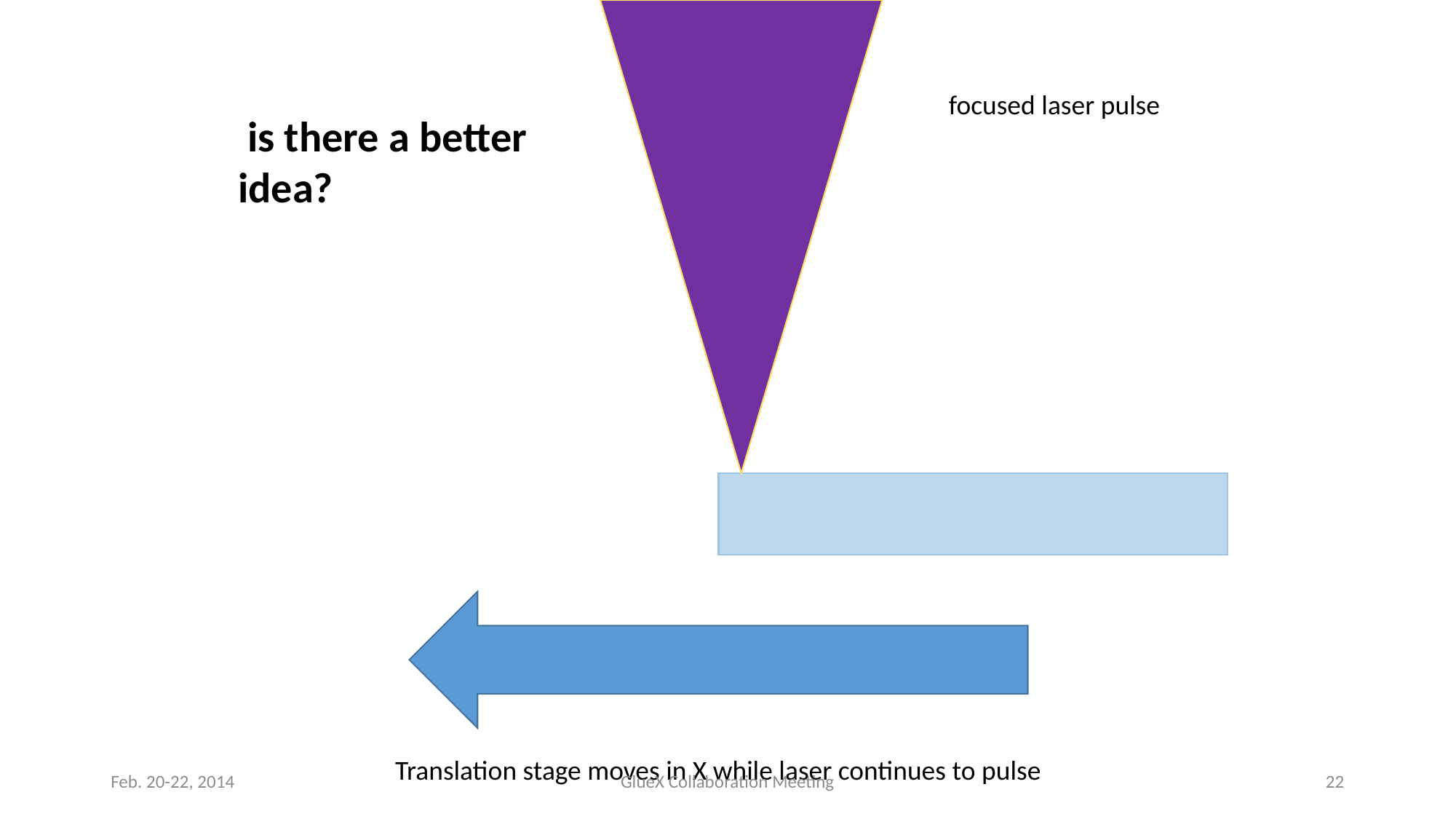

focused laser pulse
 is there a better idea?

Translation stage moves in X while laser continues to pulse
Feb. 20-22, 2014
GlueX Collaboration Meeting
22